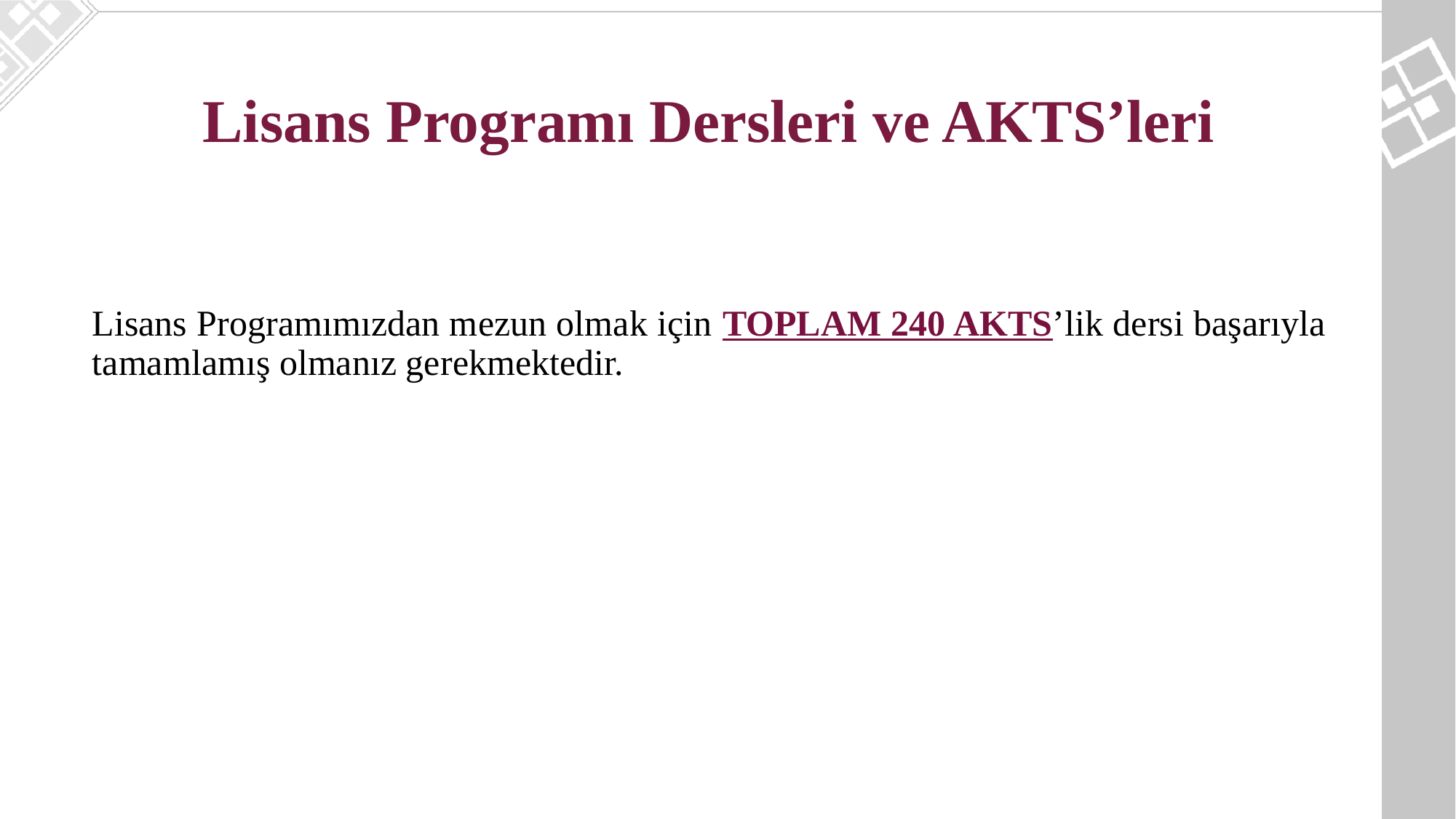

# Lisans Programı Dersleri ve AKTS’leri
Lisans Programımızdan mezun olmak için TOPLAM 240 AKTS’lik dersi başarıyla tamamlamış olmanız gerekmektedir.